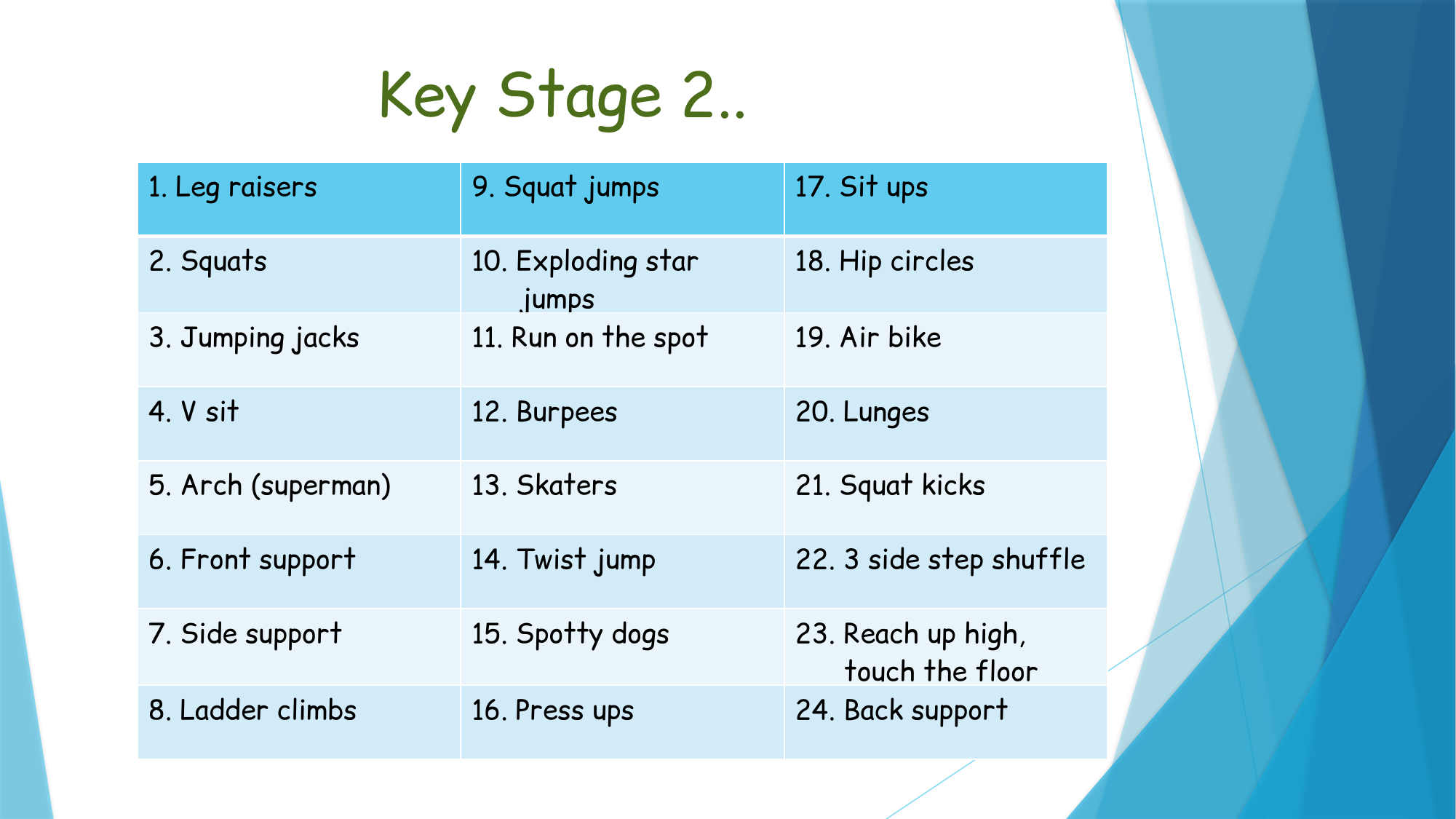

Key Stage 2..
| 1. Leg raisers | 9. Squat jumps | 17. Sit ups |
| --- | --- | --- |
| 2. Squats | 10. Exploding star jumps | 18. Hip circles |
| 3. Jumping jacks | 11. Run on the spot | 19. Air bike |
| 4. V sit | 12. Burpees | 20. Lunges |
| 5. Arch (superman) | 13. Skaters | 21. Squat kicks |
| 6. Front support | 14. Twist jump | 22. 3 side step shuffle |
| 7. Side support | 15. Spotty dogs | 23. Reach up high, touch the floor |
| 8. Ladder climbs | 16. Press ups | 24. Back support |